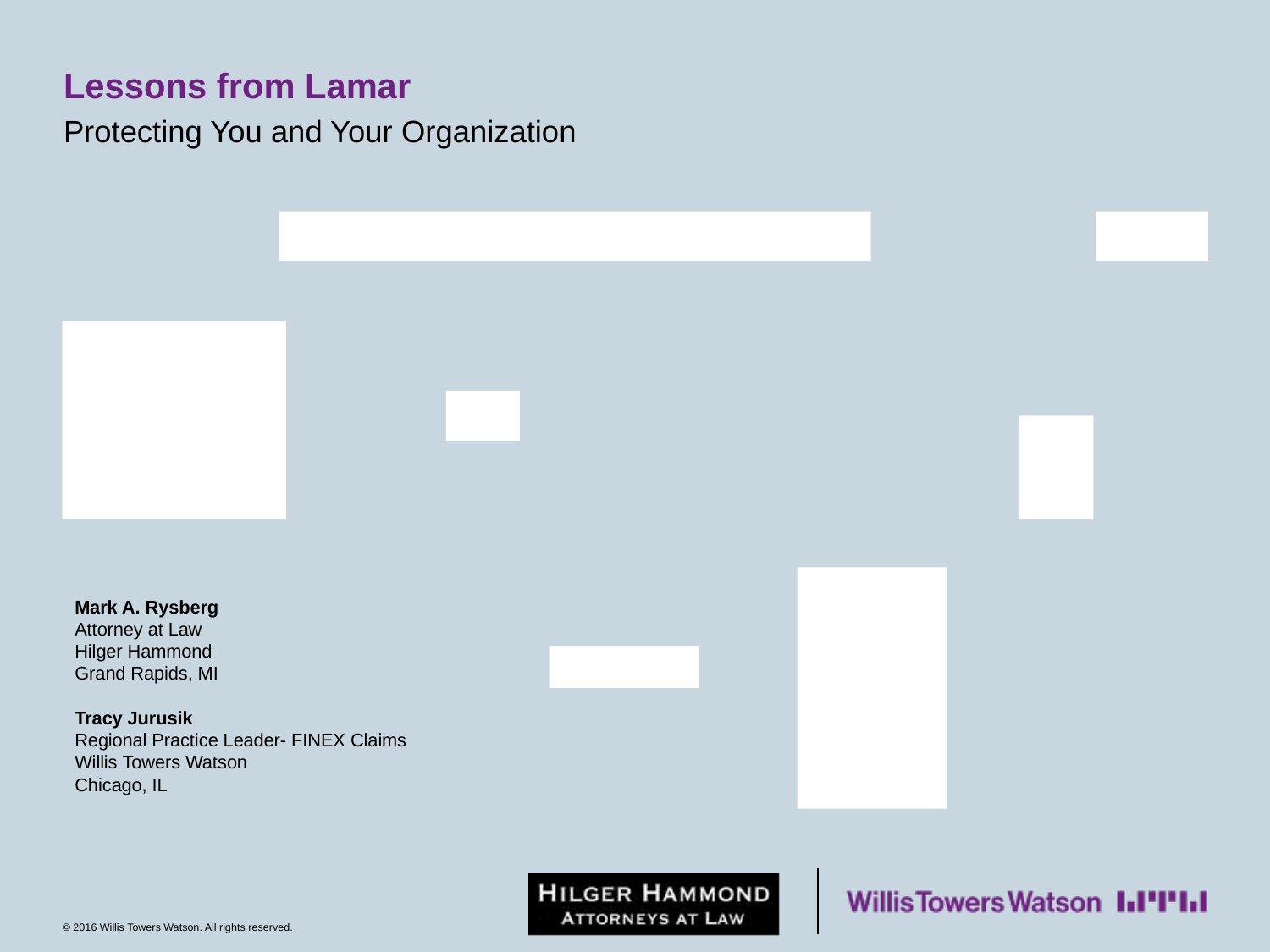

# Lessons from Lamar
Protecting You and Your Organization
Mark A. Rysberg
Attorney at Law
Hilger Hammond
Grand Rapids, MI

Tracy Jurusik
Regional Practice Leader- FINEX Claims
Willis Towers Watson
Chicago, IL
© 2016 Willis Towers Watson. All rights reserved.